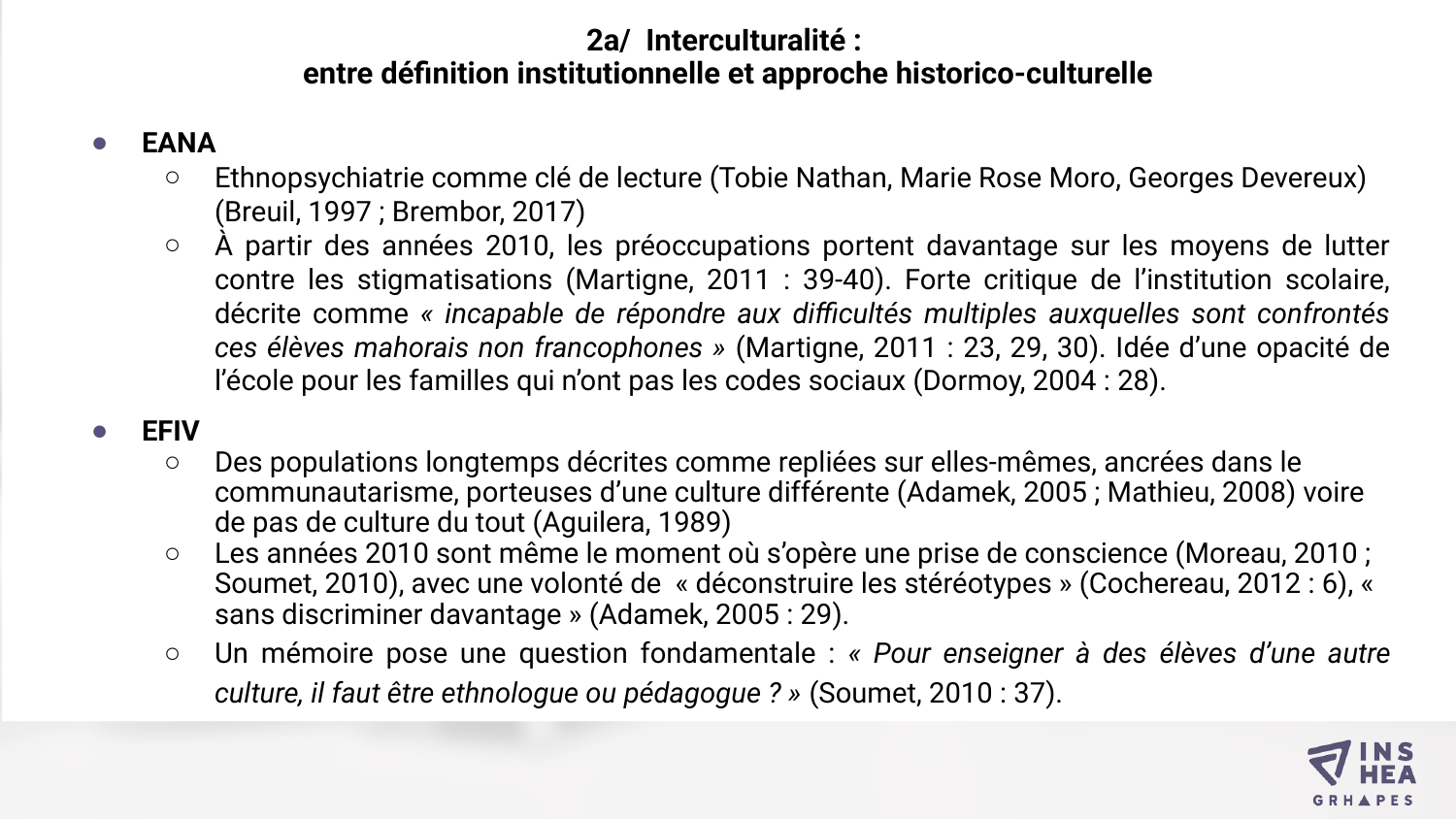

# 2a/  IntercuIturalité :
entre définition institutionnelle et approche historico-culturelle
EANA
Ethnopsychiatrie comme clé de lecture (Tobie Nathan, Marie Rose Moro, Georges Devereux) (Breuil, 1997 ; Brembor, 2017)
À partir des années 2010, les préoccupations portent davantage sur les moyens de lutter contre les stigmatisations (Martigne, 2011 : 39-40). Forte critique de l’institution scolaire, décrite comme « incapable de répondre aux difficultés multiples auxquelles sont confrontés ces élèves mahorais non francophones » (Martigne, 2011 : 23, 29, 30). Idée d’une opacité de l’école pour les familles qui n’ont pas les codes sociaux (Dormoy, 2004 : 28).
EFIV
Des populations longtemps décrites comme repliées sur elles-mêmes, ancrées dans le communautarisme, porteuses d’une culture différente (Adamek, 2005 ; Mathieu, 2008) voire de pas de culture du tout (Aguilera, 1989)
Les années 2010 sont même le moment où s’opère une prise de conscience (Moreau, 2010 ; Soumet, 2010), avec une volonté de  « déconstruire les stéréotypes » (Cochereau, 2012 : 6), « sans discriminer davantage » (Adamek, 2005 : 29).
Un mémoire pose une question fondamentale : « Pour enseigner à des élèves d’une autre culture, il faut être ethnologue ou pédagogue ? » (Soumet, 2010 : 37).